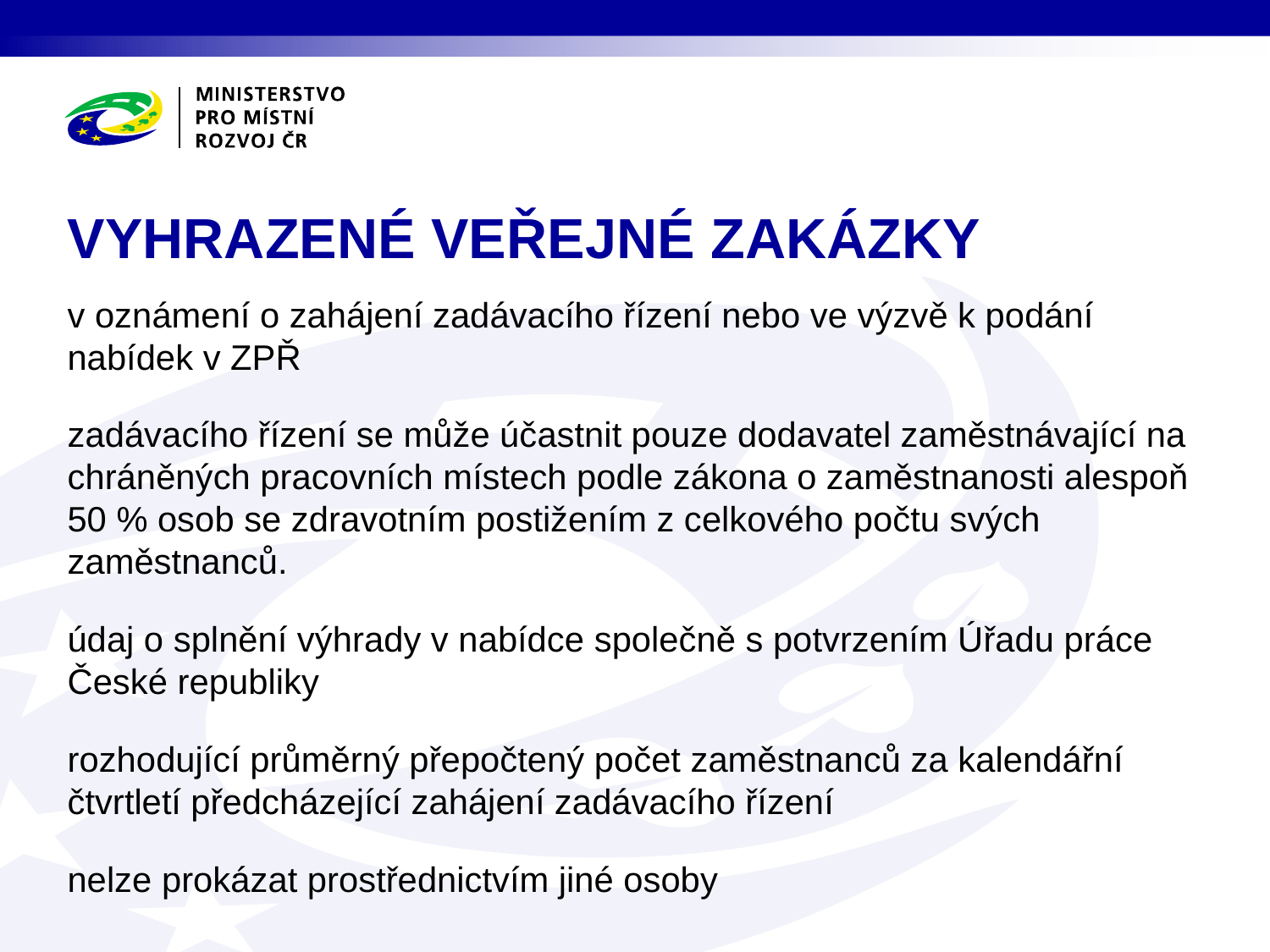

# VYHRAZENÉ VEŘEJNÉ ZAKÁZKY
v oznámení o zahájení zadávacího řízení nebo ve výzvě k podání nabídek v ZPŘ
zadávacího řízení se může účastnit pouze dodavatel zaměstnávající na chráněných pracovních místech podle zákona o zaměstnanosti alespoň 50 % osob se zdravotním postižením z celkového počtu svých zaměstnanců.
údaj o splnění výhrady v nabídce společně s potvrzením Úřadu práce České republiky
rozhodující průměrný přepočtený počet zaměstnanců za kalendářní čtvrtletí předcházející zahájení zadávacího řízení
nelze prokázat prostřednictvím jiné osoby